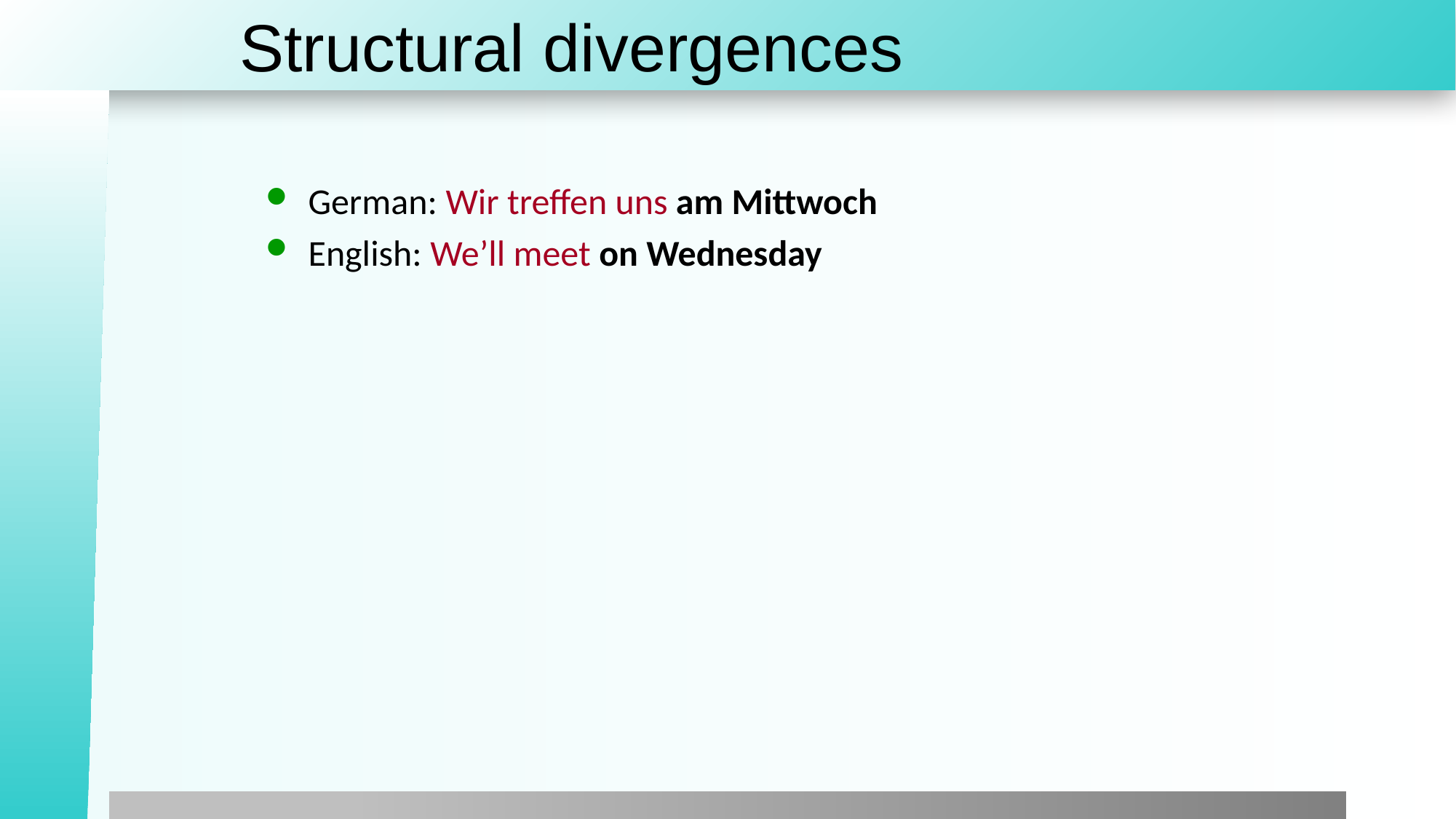

# Structural divergences
German: Wir treffen uns am Mittwoch
English: We’ll meet on Wednesday